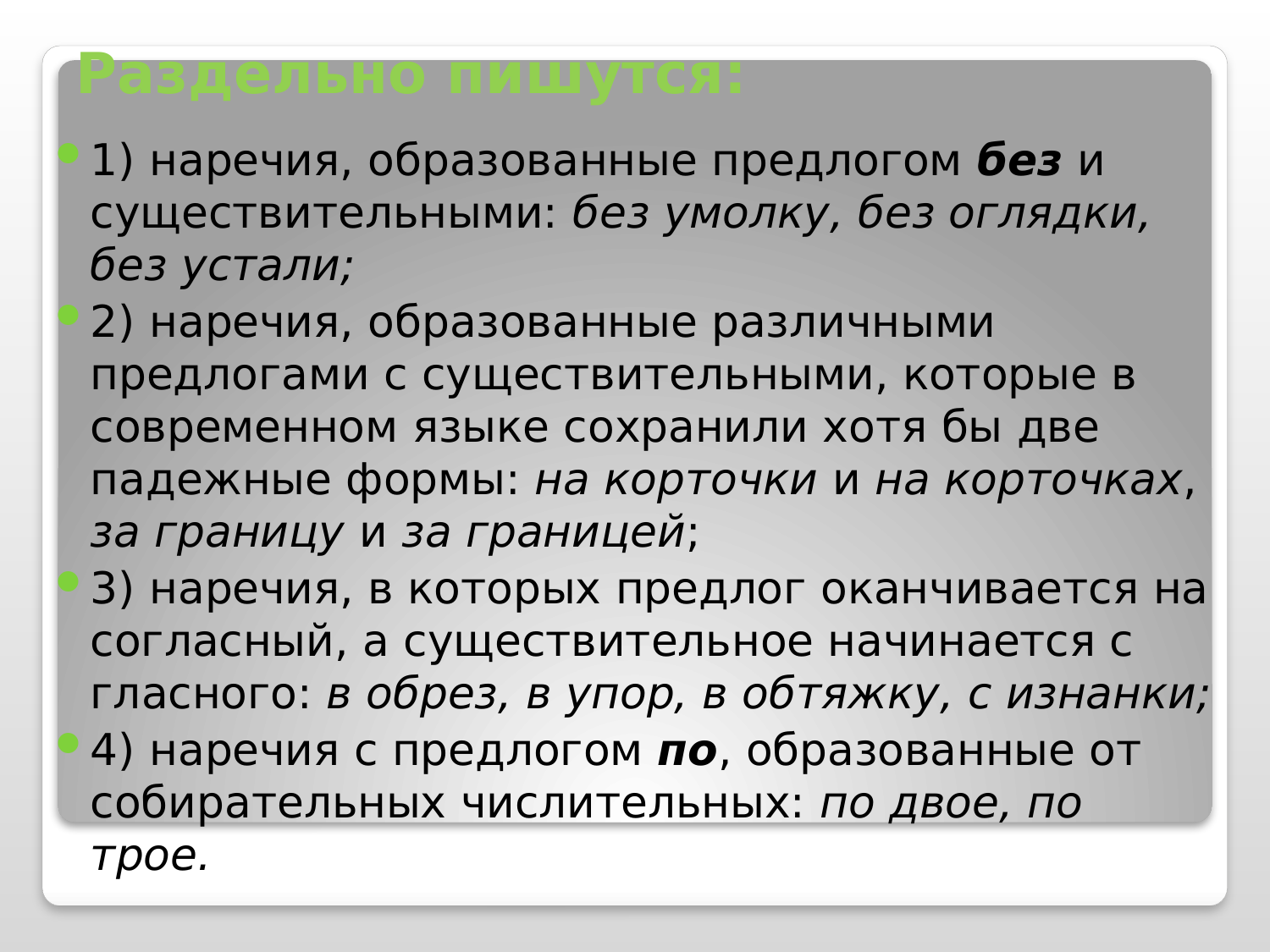

# Раздельно пишутся:
1) наречия, образованные предлогом без и существительными: без умолку, без оглядки, без устали;
2) наречия, образованные различными предлогами с существительными, которые в современном языке сохранили хотя бы две падежные формы: на корточки и на корточках, за границу и за границей;
3) наречия, в которых предлог оканчивается на согласный, а существительное начинается с гласного: в обрез, в упор, в обтяжку, с изнанки;
4) наречия с предлогом по, образованные от собирательных числительных: по двое, по трое.